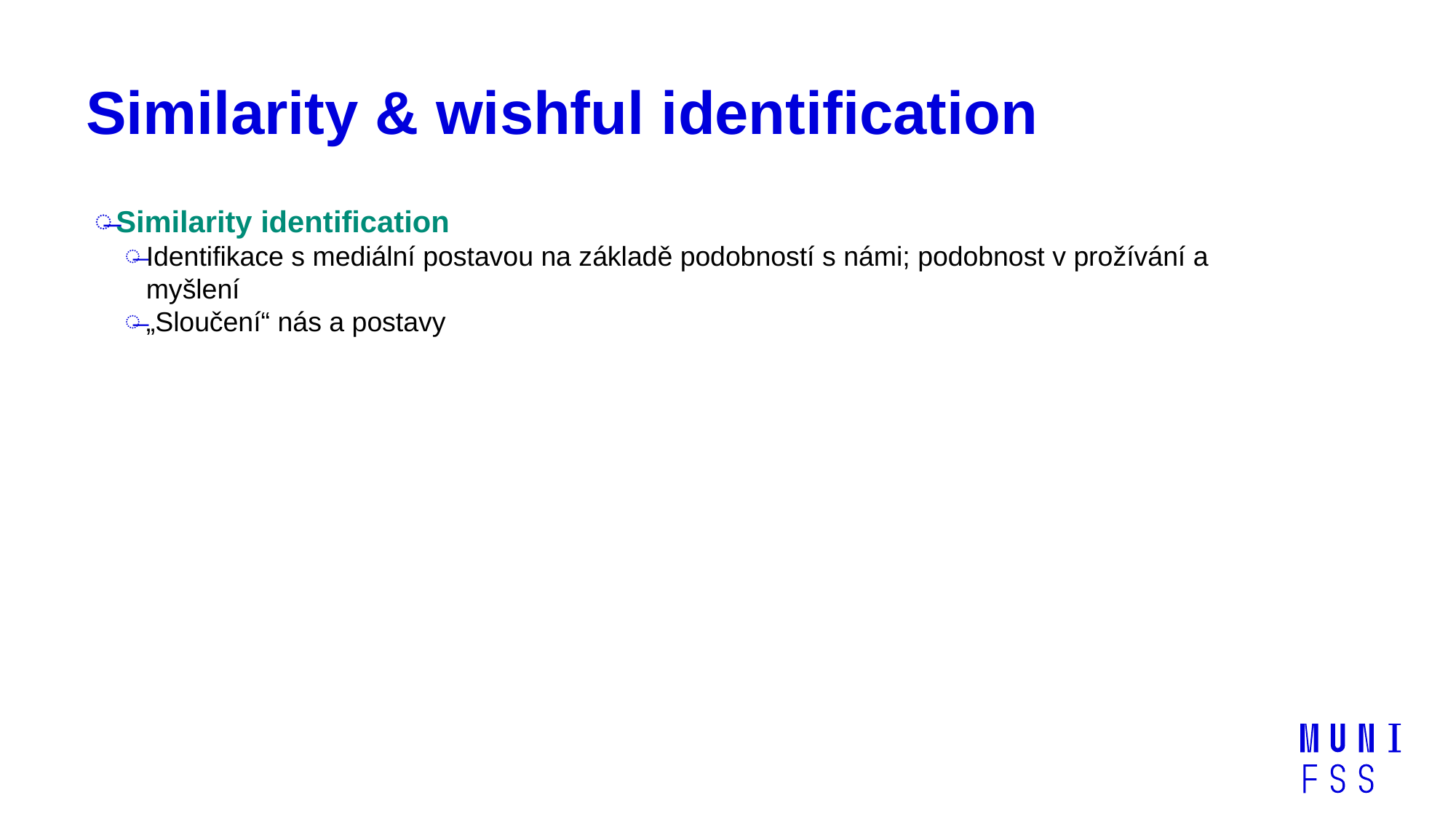

# Similarity & wishful identification
Similarity identification
Identifikace s mediální postavou na základě podobností s námi; podobnost v prožívání a myšlení
„Sloučení“ nás a postavy